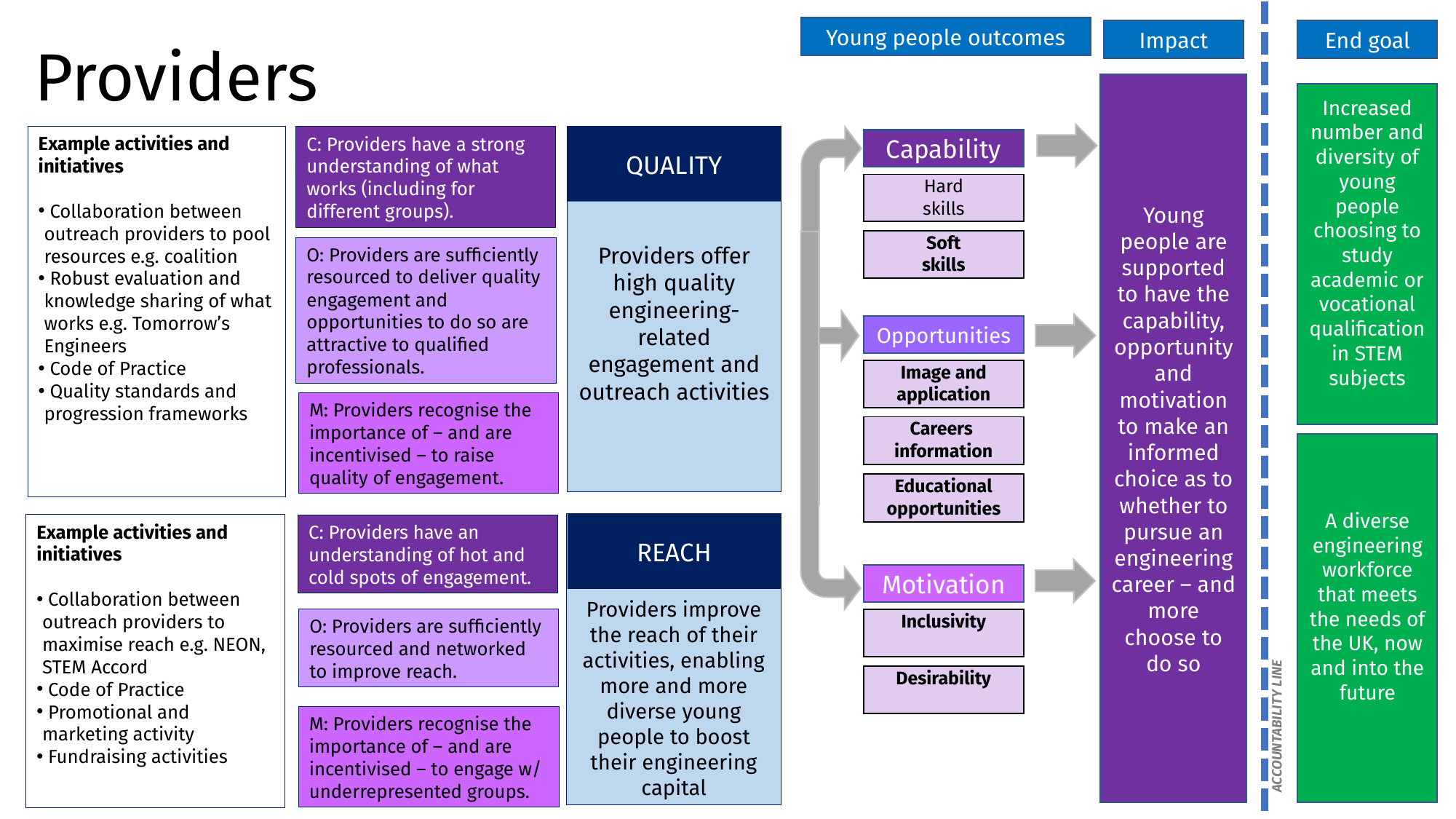

Young people outcomes
Impact
Long-term
End goal
Providers

Young people are supported to have the capability, opportunity and motivation to make an informed choice as to whether to pursue an engineering career – and more choose to do so

Increased number and diversity of young people choosing to study academic or vocational qualification in STEM subjects

Example activities and initiatives

 Collaboration between outreach providers to pool resources e.g. coalition
 Robust evaluation and knowledge sharing of what works e.g. Tomorrow’s Engineers
 Code of Practice
 Quality standards and progression frameworks

QUALITY

Providers offer high quality engineering-related engagement and outreach activities

C: Providers have a strong understanding of what works (including for different groups).

Capability

| Hard skills |
| --- |
| Soft skills |
| --- |

O: Providers are sufficiently resourced to deliver quality engagement and opportunities to do so are attractive to qualified professionals.

Opportunities

| Image and application |
| --- |
M: Providers recognise the importance of – and are incentivised – to raise quality of engagement.
| Careers information |
| --- |

A diverse engineering workforce that meets the needs of the UK, now and into the future

| Educational opportunities |
| --- |

Providers improve the reach of their activities, enabling more and more diverse young people to boost their engineering capital
REACH
Example activities and initiatives

 Collaboration between outreach providers to maximise reach e.g. NEON, STEM Accord
 Code of Practice
 Promotional and marketing activity
 Fundraising activities

C: Providers have an understanding of hot and cold spots of engagement.

Motivation

O: Providers are sufficiently resourced and networked to improve reach.
| Inclusivity |
| --- |
ACCOUNTABILITY LINE

| Desirability |
| --- |
M: Providers recognise the importance of – and are incentivised – to engage w/ underrepresented groups.